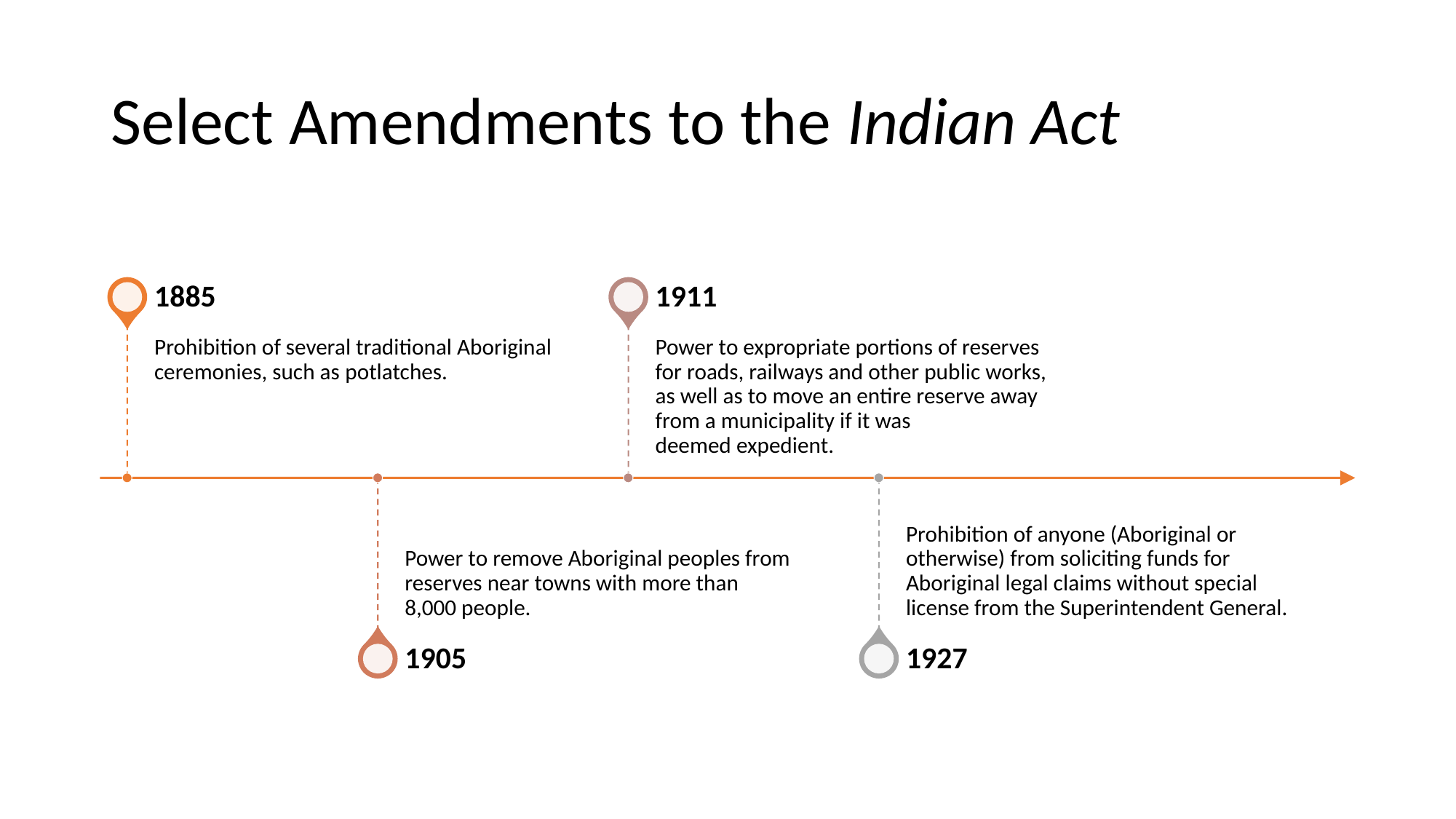

# Select Amendments to the Indian Act
Prohibition of several traditional Aboriginal ceremonies, such as potlatches.
1885
Power to remove Aboriginal peoples from reserves near towns with more than 8,000 people.
1905
Power to expropriate portions of reserves for roads, railways and other public works, as well as to move an entire reserve away from a municipality if it was deemed expedient.
1911
Prohibition of anyone (Aboriginal or otherwise) from soliciting funds for Aboriginal legal claims without special license from the Superintendent General.
1927